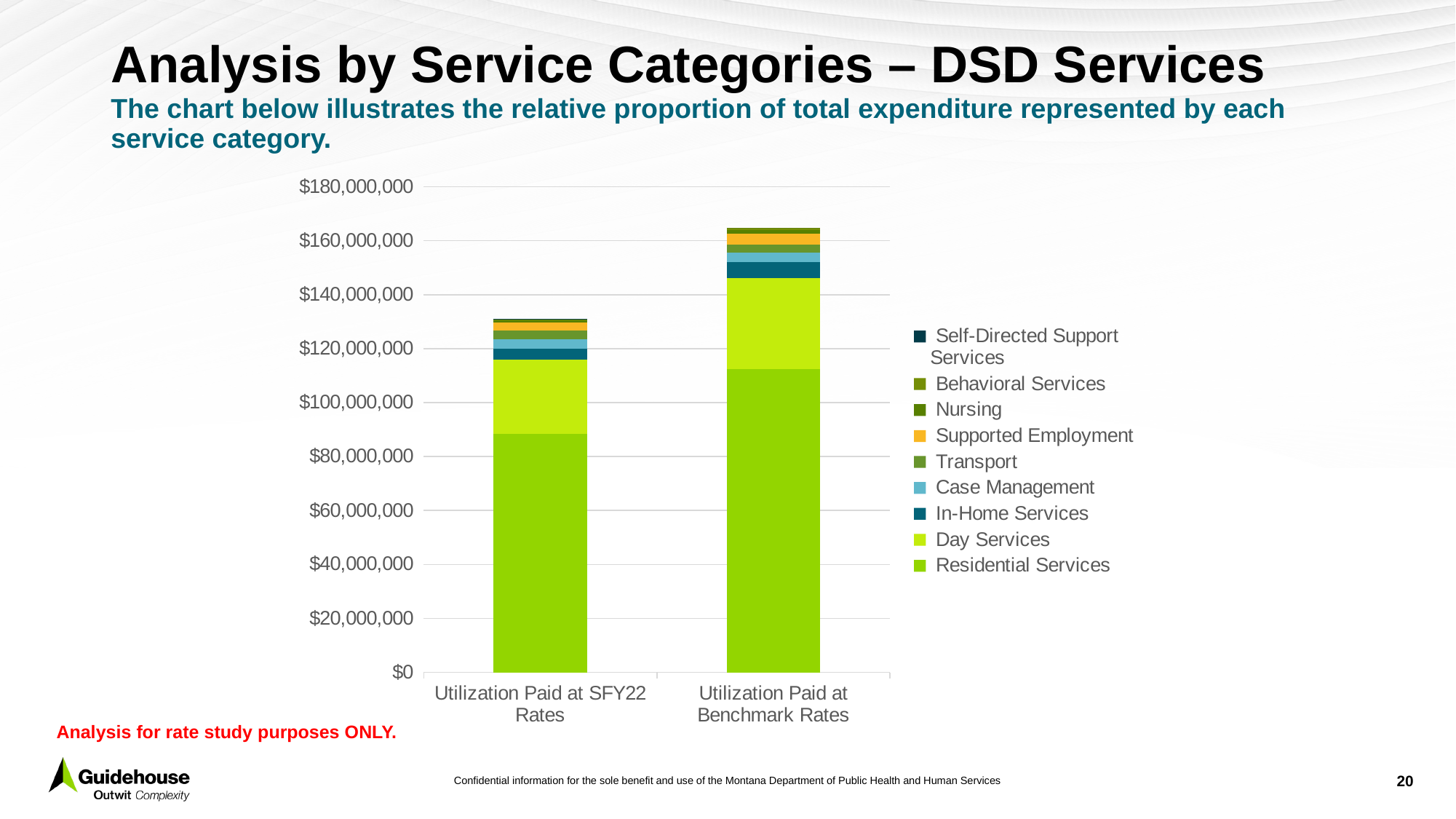

# Analysis by Service Categories – DSD Services
The chart below illustrates the relative proportion of total expenditure represented by each service category.

### Chart

| Category |  Residential Services  |  Day Services  |  In-Home Services  |  Case Management  |  Transport  |  Supported Employment  |  Nursing  |  Behavioral Services  |  Self-Directed Support Services  |
|---|---|---|---|---|---|---|---|---|---|
| Utilization Paid at SFY22 Rates | 88366273.03000055 | 27655136.709999982 | 4068764.8000000087 | 3461701.2399999998 | 3099611.1900002225 | 2956141.7200000375 | 786479.259999995 | 537504.9600000081 | 1346.33 |
| Utilization Paid at Benchmark Rates | 112442245.6999999 | 33621892.48000002 | 6023144.359999956 | 3553673.94 | 2900915.0889818002 | 4193569.6252000523 | 1230161.17999999 | 749306.4800000001 | 1777.62 |
Analysis for rate study purposes ONLY.
20